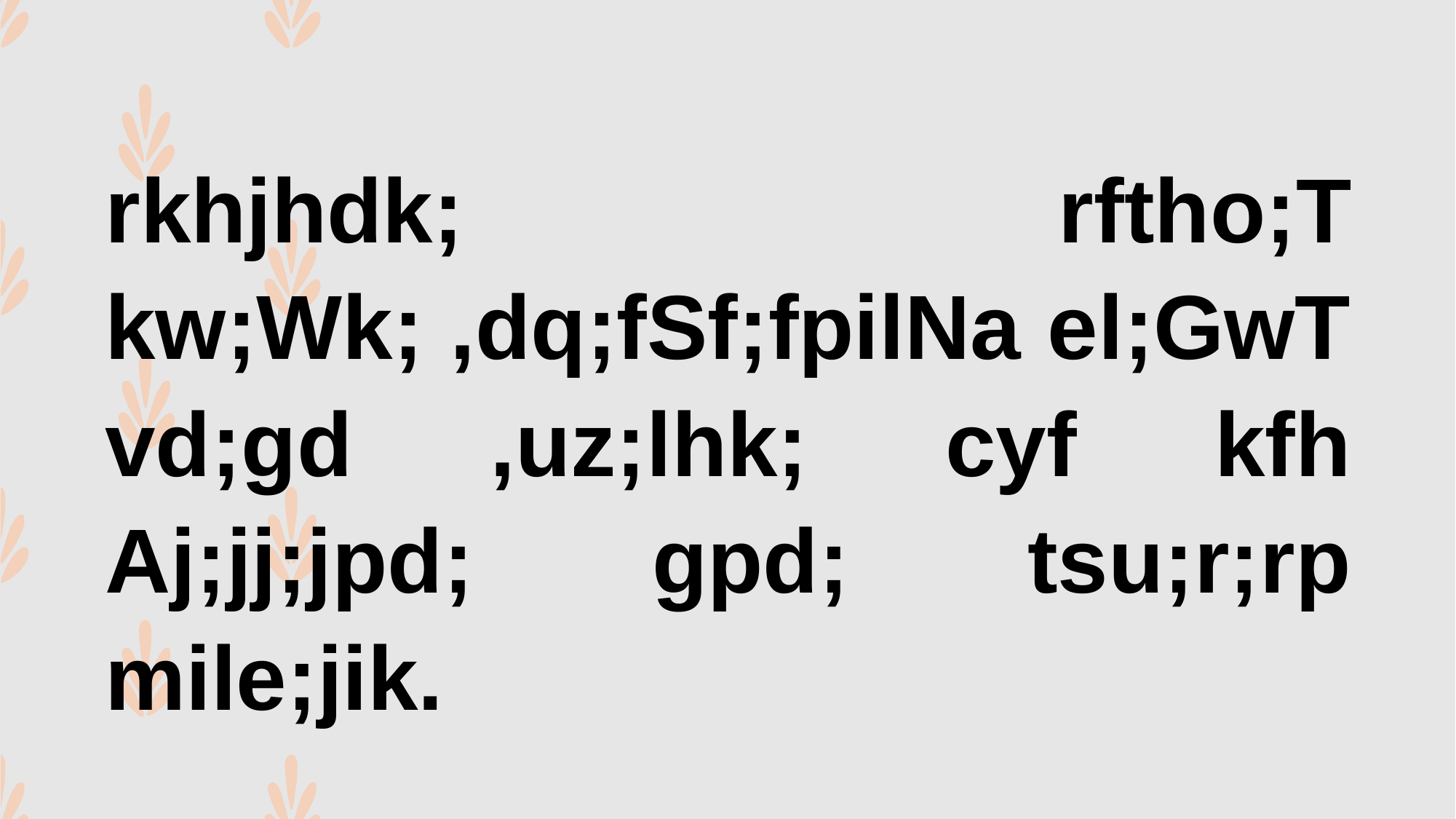

rkhjhdk; rftho;T kw;Wk; ,dq;fSf;fpilNa el;GwT vd;gd ,uz;lhk; cyf kfh Aj;jj;jpd; gpd; tsu;r;rp mile;jik.